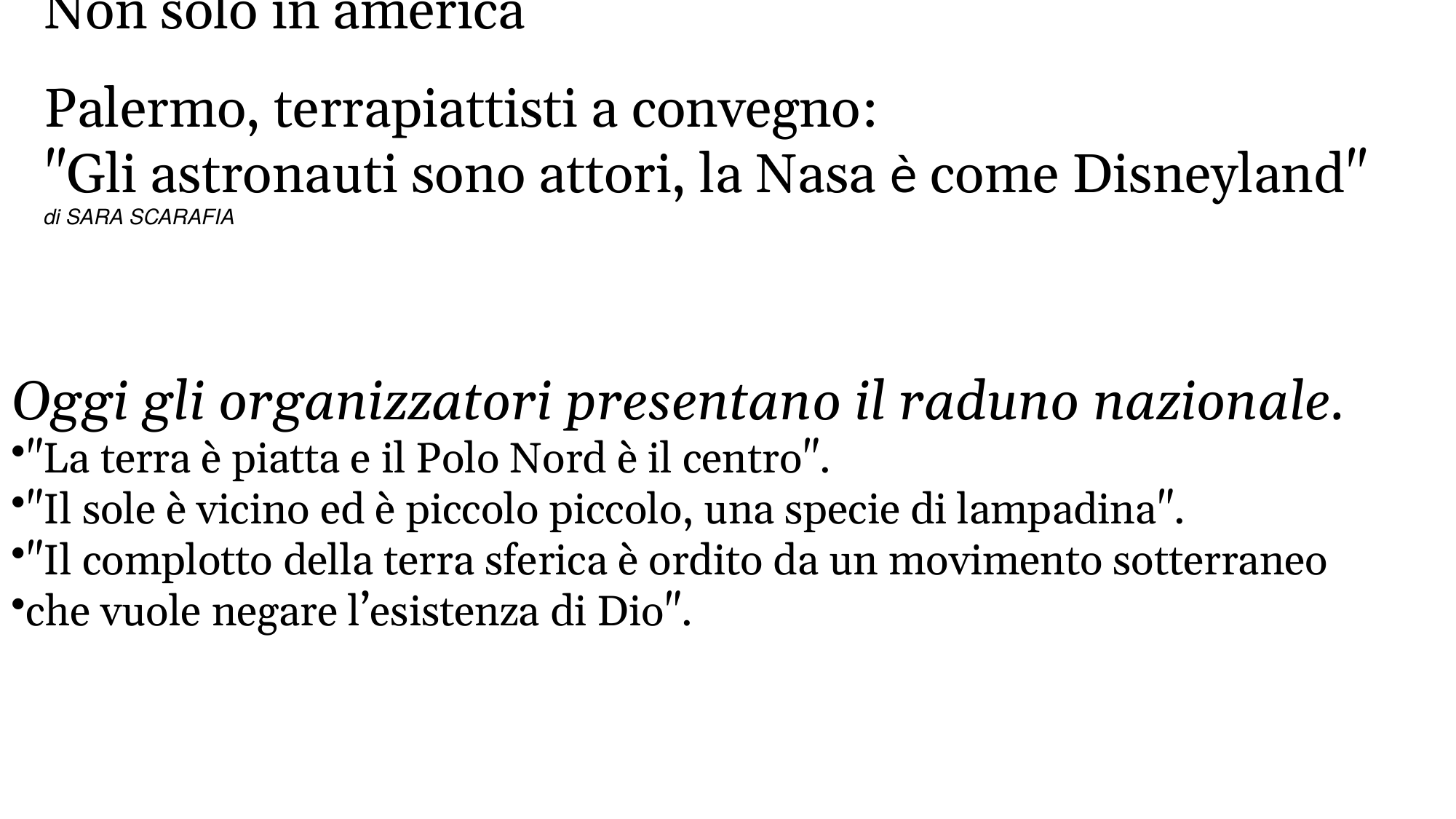

Non solo in america

Palermo, terrapiattisti a convegno:
"Gli astronauti sono attori, la Nasa è come Disneyland"
di SARA SCARAFIA

Oggi gli organizzatori presentano il raduno nazionale.
"La terra è piatta e il Polo Nord è il centro".
"Il sole è vicino ed è piccolo piccolo, una specie di lampadina".
"Il complotto della terra sferica è ordito da un movimento sotterraneo
che vuole negare l’esistenza di Dio".